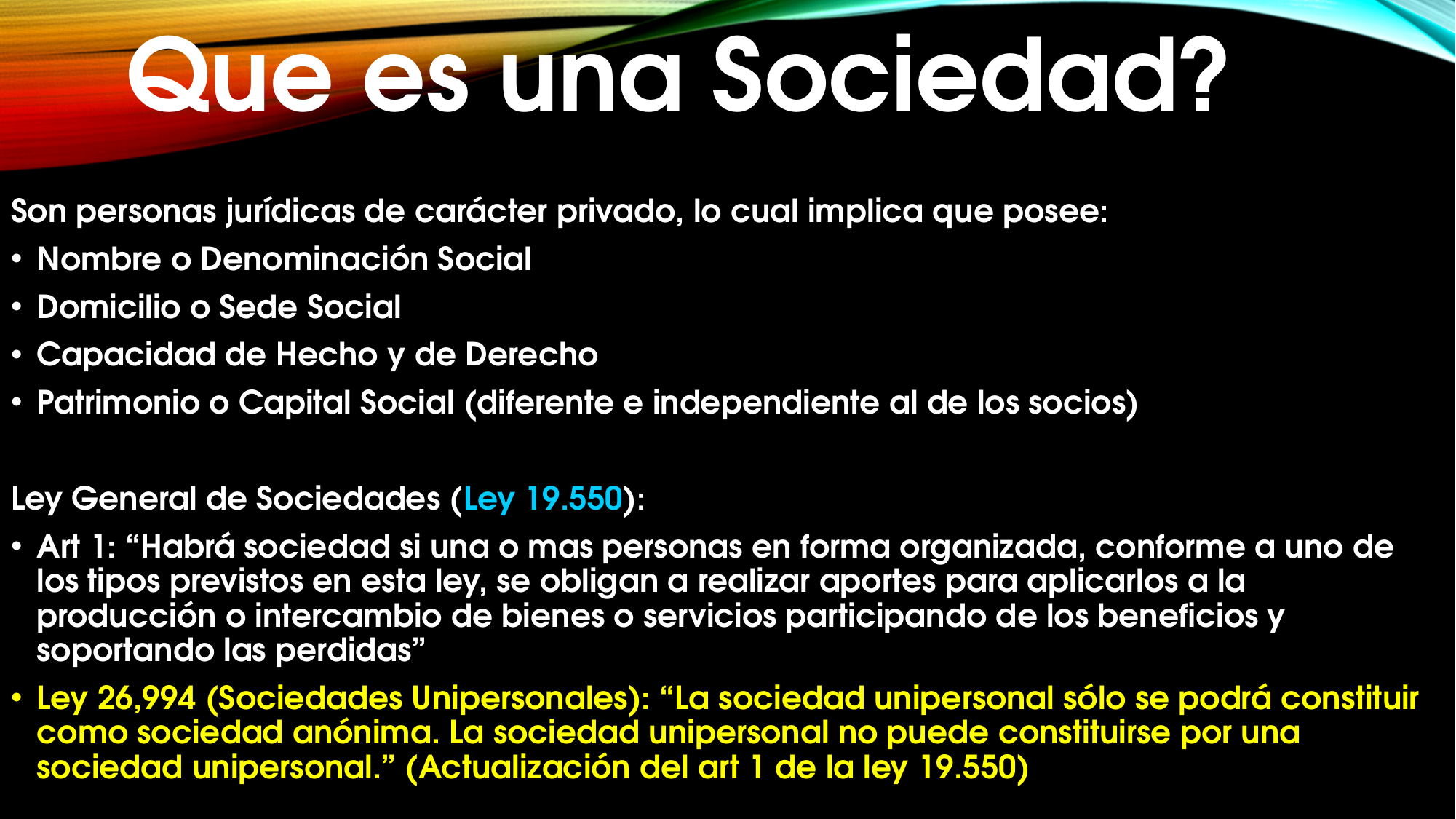

Que es una Sociedad?
Son personas jurídicas de carácter privado, lo cual implica que posee:
Nombre o Denominación Social
Domicilio o Sede Social
Capacidad de Hecho y de Derecho
Patrimonio o Capital Social (diferente e independiente al de los socios)

Ley General de Sociedades (Ley 19.550):
Art 1: “Habrá sociedad si una o mas personas en forma organizada, conforme a uno de los tipos previstos en esta ley, se obligan a realizar aportes para aplicarlos a la producción o intercambio de bienes o servicios participando de los beneficios y soportando las perdidas”
Ley 26,994 (Sociedades Unipersonales): “La sociedad unipersonal sólo se podrá constituir como sociedad anónima. La sociedad unipersonal no puede constituirse por una sociedad unipersonal.” (Actualización del art 1 de la ley 19.550)